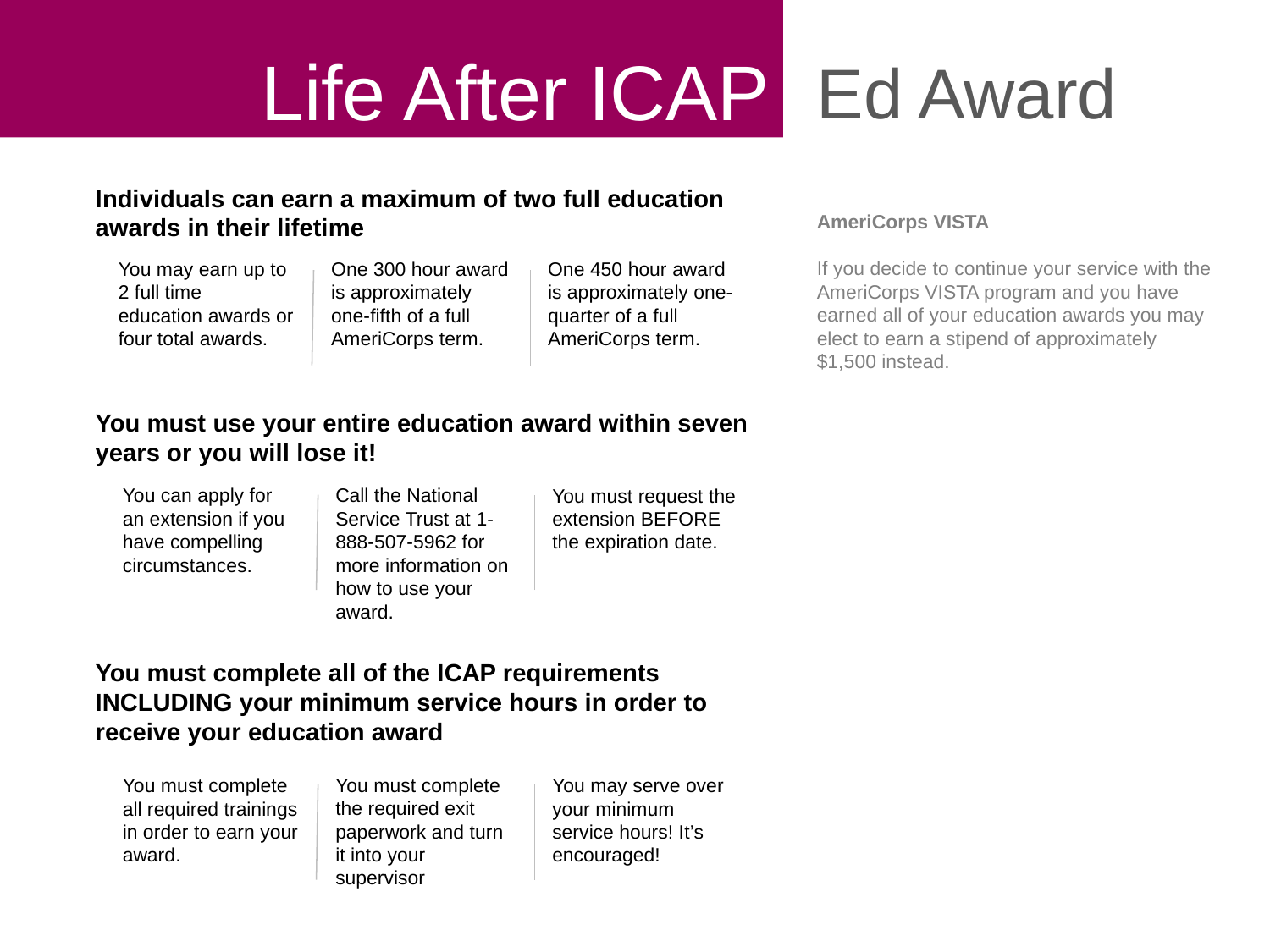

Life After ICAP
Ed Award
Individuals can earn a maximum of two full education awards in their lifetime
You may earn up to 2 full time
education awards or four total awards.
One 300 hour award is approximately one-fifth of a full AmeriCorps term.
One 450 hour award is approximately one-quarter of a full AmeriCorps term.
AmeriCorps VISTA

If you decide to continue your service with the AmeriCorps VISTA program and you have earned all of your education awards you may elect to earn a stipend of approximately $1,500 instead.
You must use your entire education award within seven years or you will lose it!
You can apply for an extension if you have compelling circumstances.
Call the National Service Trust at 1-888-507-5962 for more information on how to use your award.
You must request the extension BEFORE the expiration date.
You must complete all of the ICAP requirements INCLUDING your minimum service hours in order to receive your education award
You must complete the required exit paperwork and turn it into your supervisor
You must complete all required trainings in order to earn your award.
You may serve over your minimum service hours! It’s encouraged!